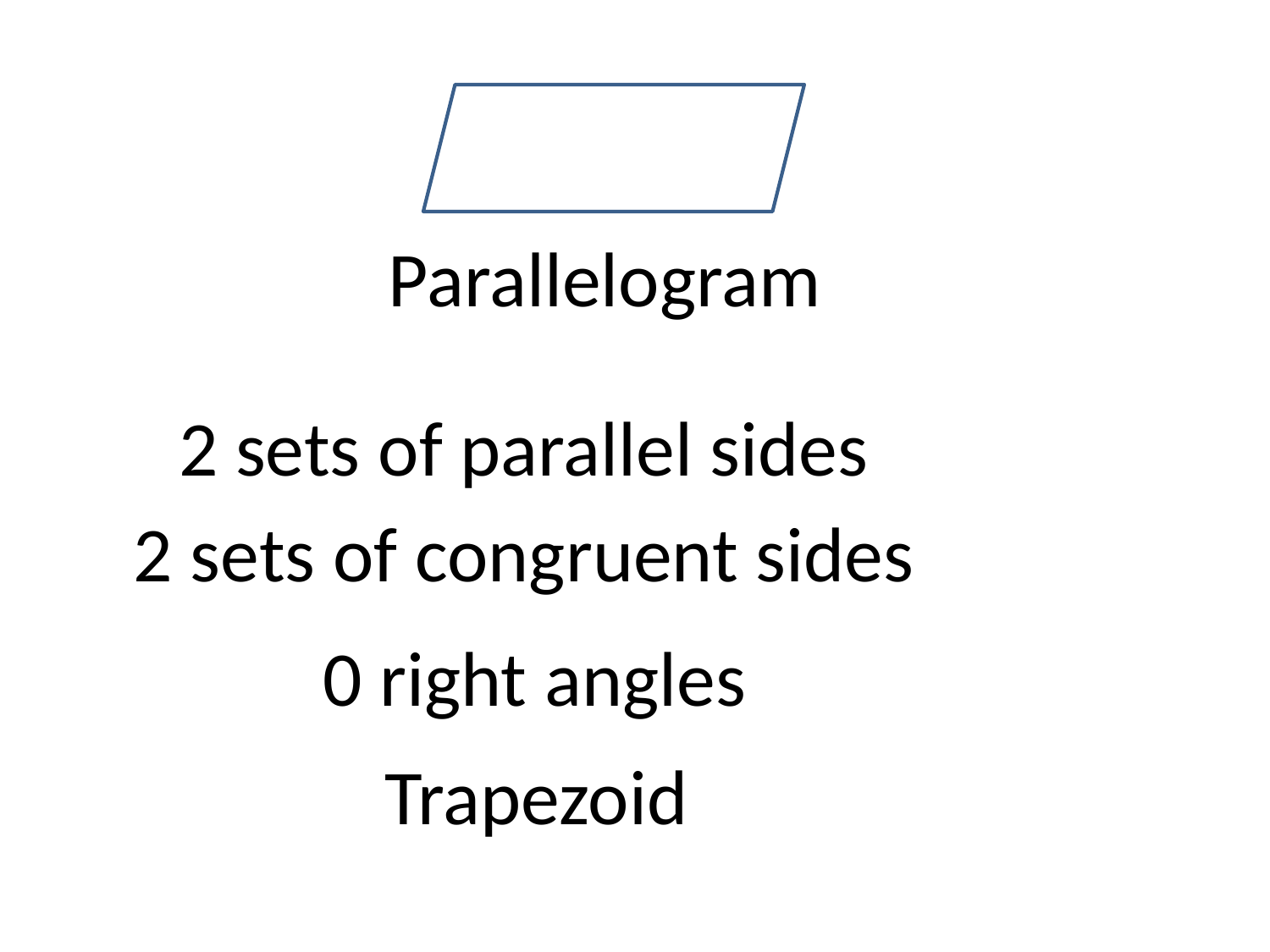

# Parallelogram
2 sets of parallel sides
2 sets of congruent sides
0 right angles
Trapezoid